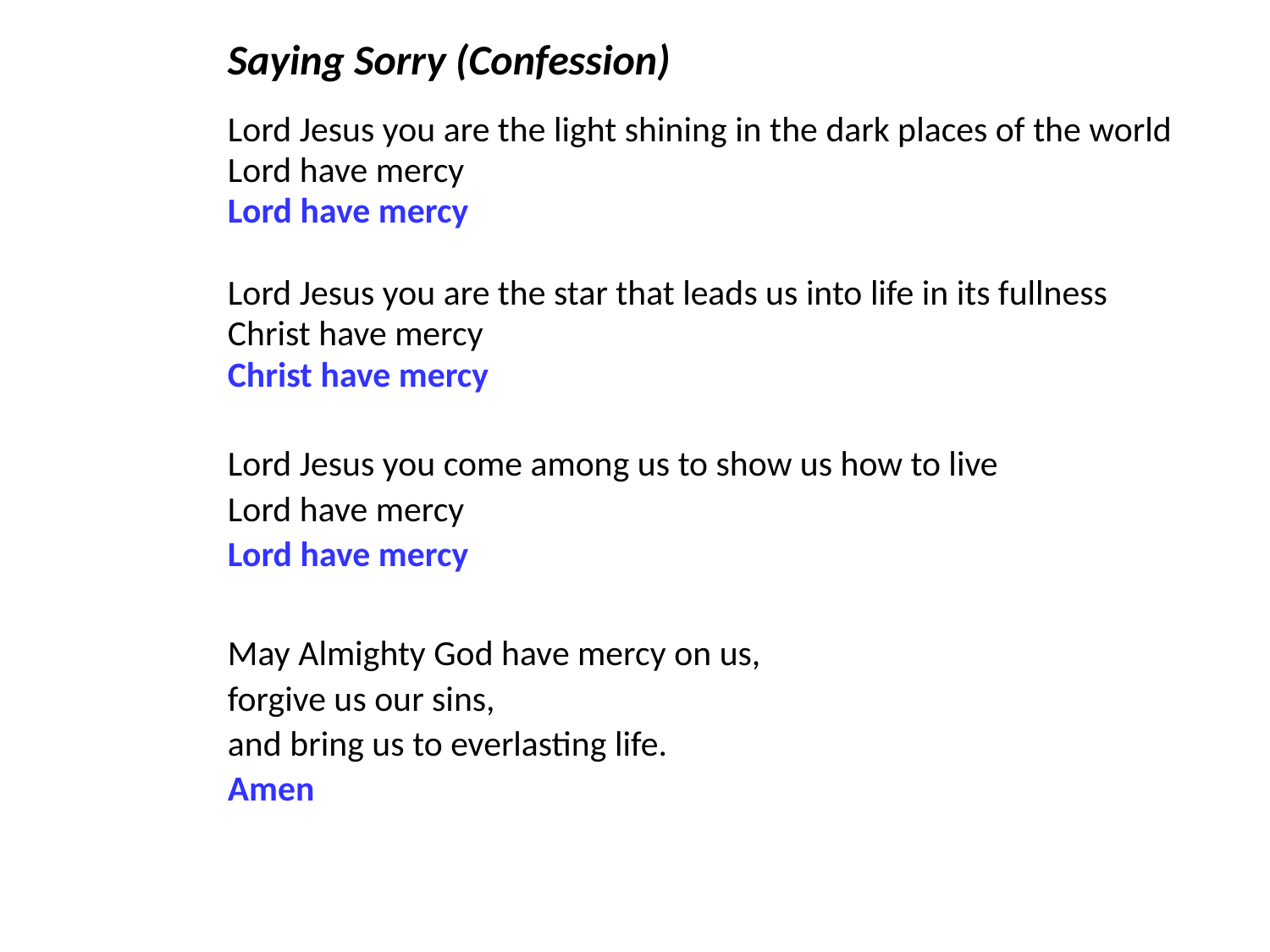

Saying Sorry (Confession)

Lord Jesus you are the light shining in the dark places of the world
Lord have mercy
Lord have mercy

Lord Jesus you are the star that leads us into life in its fullness
Christ have mercy
Christ have mercy

Lord Jesus you come among us to show us how to live
Lord have mercy
Lord have mercy

May Almighty God have mercy on us,
forgive us our sins,
and bring us to everlasting life.
Amen